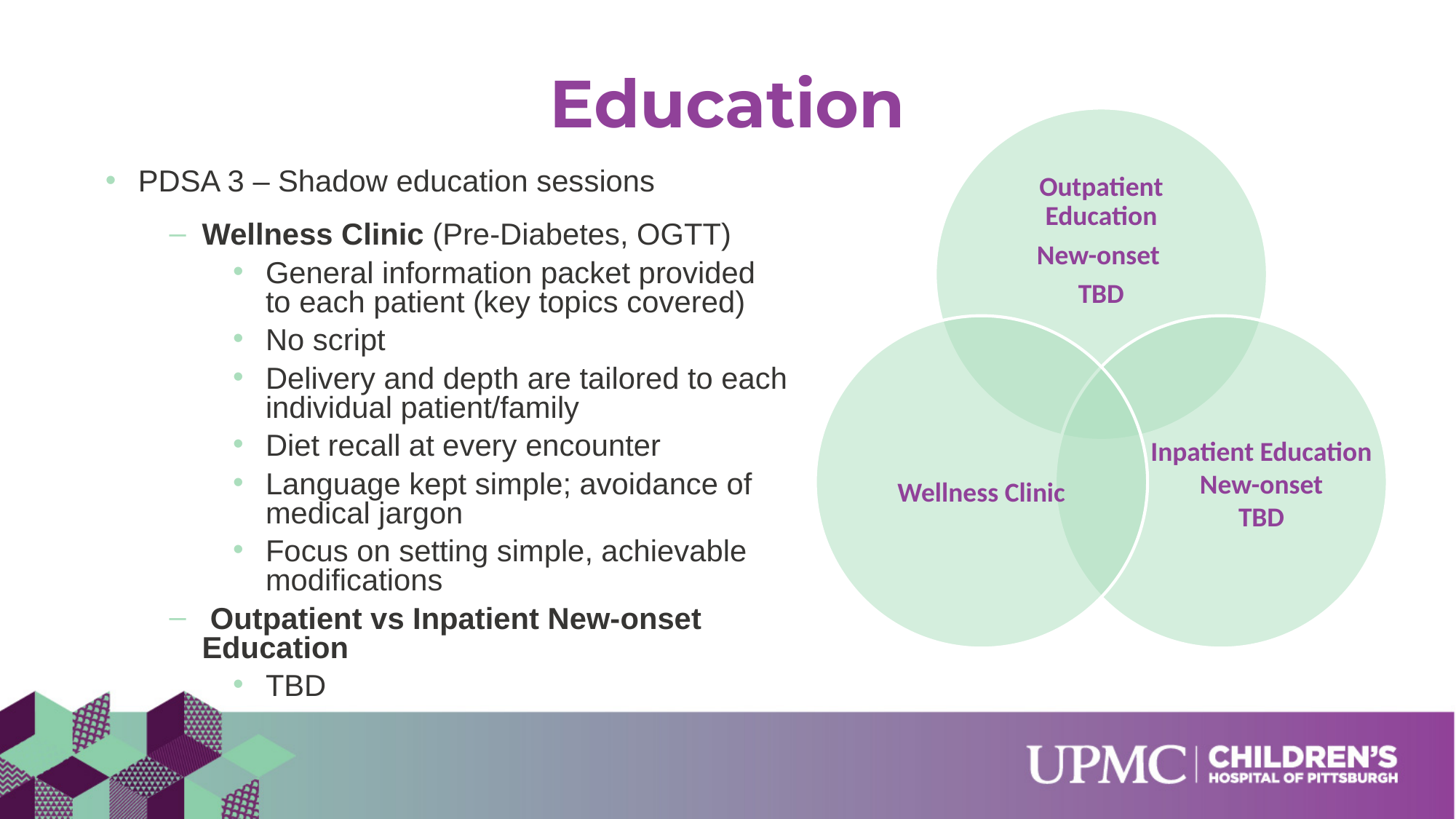

# Education
Outpatient Education
New-onset
TBD

Wellness Clinic
PDSA 3 – Shadow education sessions
Wellness Clinic (Pre-Diabetes, OGTT)
General information packet provided to each patient (key topics covered)
No script
Delivery and depth are tailored to each individual patient/family
Diet recall at every encounter
Language kept simple; avoidance of medical jargon
Focus on setting simple, achievable modifications
 Outpatient vs Inpatient New-onset Education
TBD
Inpatient Education
New-onset
TBD